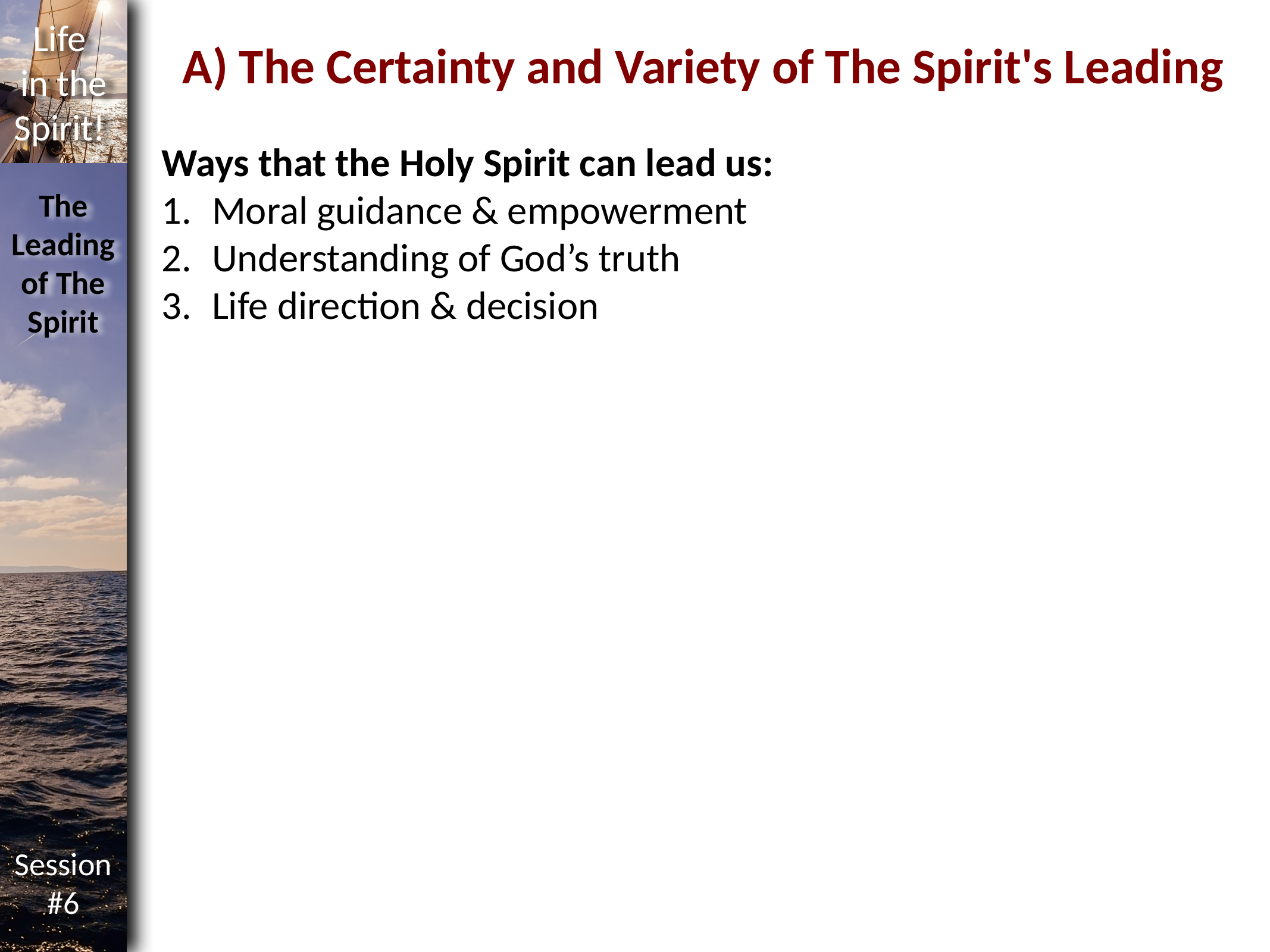

A) The Certainty and Variety of The Spirit's Leading
Ways that the Holy Spirit can lead us:
Moral guidance & empowerment
Understanding of God’s truth
Life direction & decision